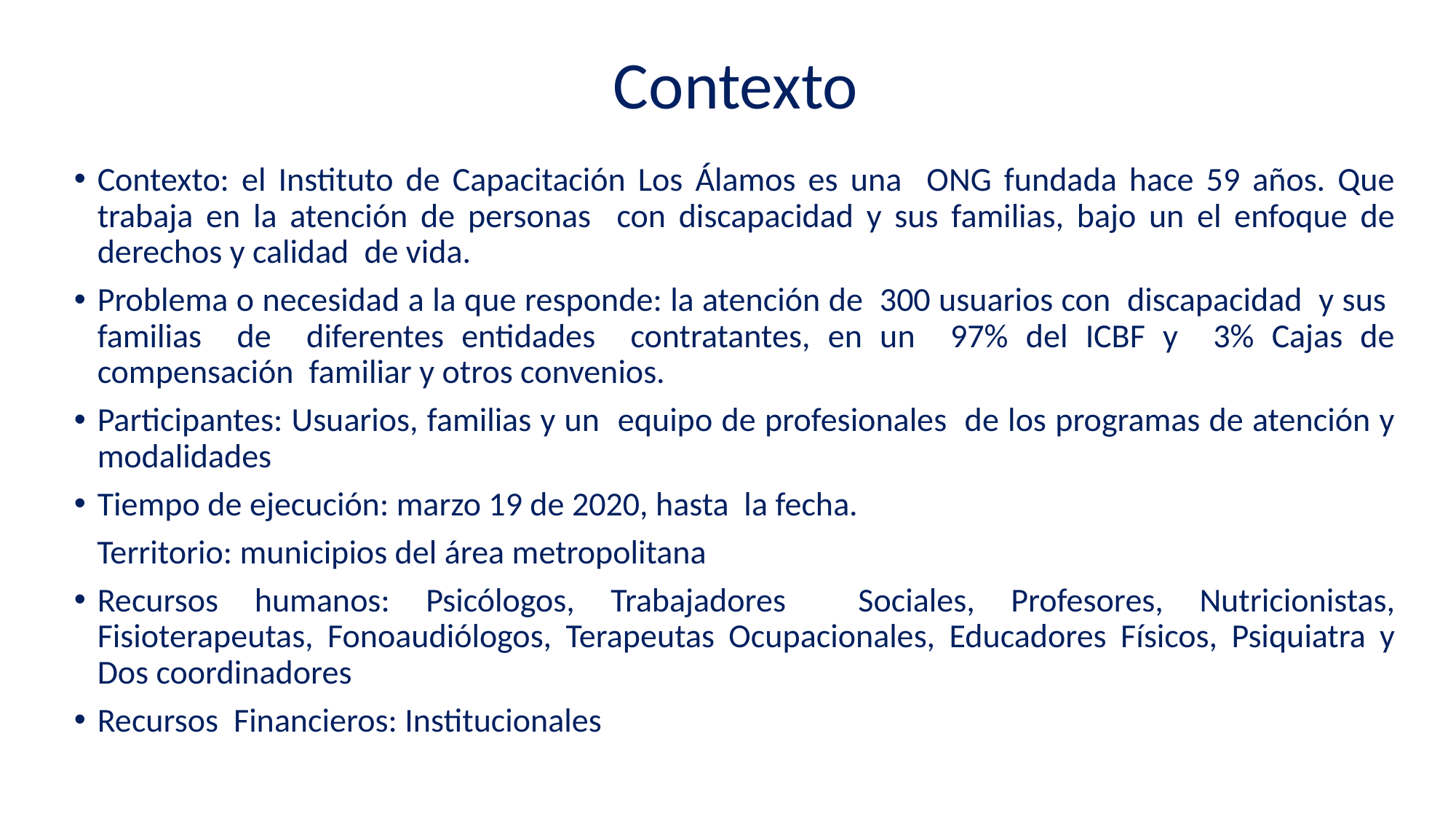

# Contexto
Contexto: el Instituto de Capacitación Los Álamos es una  ONG fundada hace 59 años. Que trabaja en la atención de personas  con discapacidad y sus familias, bajo un el enfoque de derechos y calidad  de vida.
Problema o necesidad a la que responde: la atención de  300 usuarios con  discapacidad  y sus  familias  de  diferentes entidades  contratantes, en un  97% del ICBF y  3% Cajas de compensación  familiar y otros convenios.
Participantes: Usuarios, familias y un  equipo de profesionales  de los programas de atención y modalidades
Tiempo de ejecución: marzo 19 de 2020, hasta  la fecha.
   Territorio: municipios del área metropolitana
Recursos humanos: Psicólogos, Trabajadores  Sociales, Profesores, Nutricionistas, Fisioterapeutas, Fonoaudiólogos, Terapeutas Ocupacionales, Educadores Físicos, Psiquiatra y Dos coordinadores
Recursos  Financieros: Institucionales